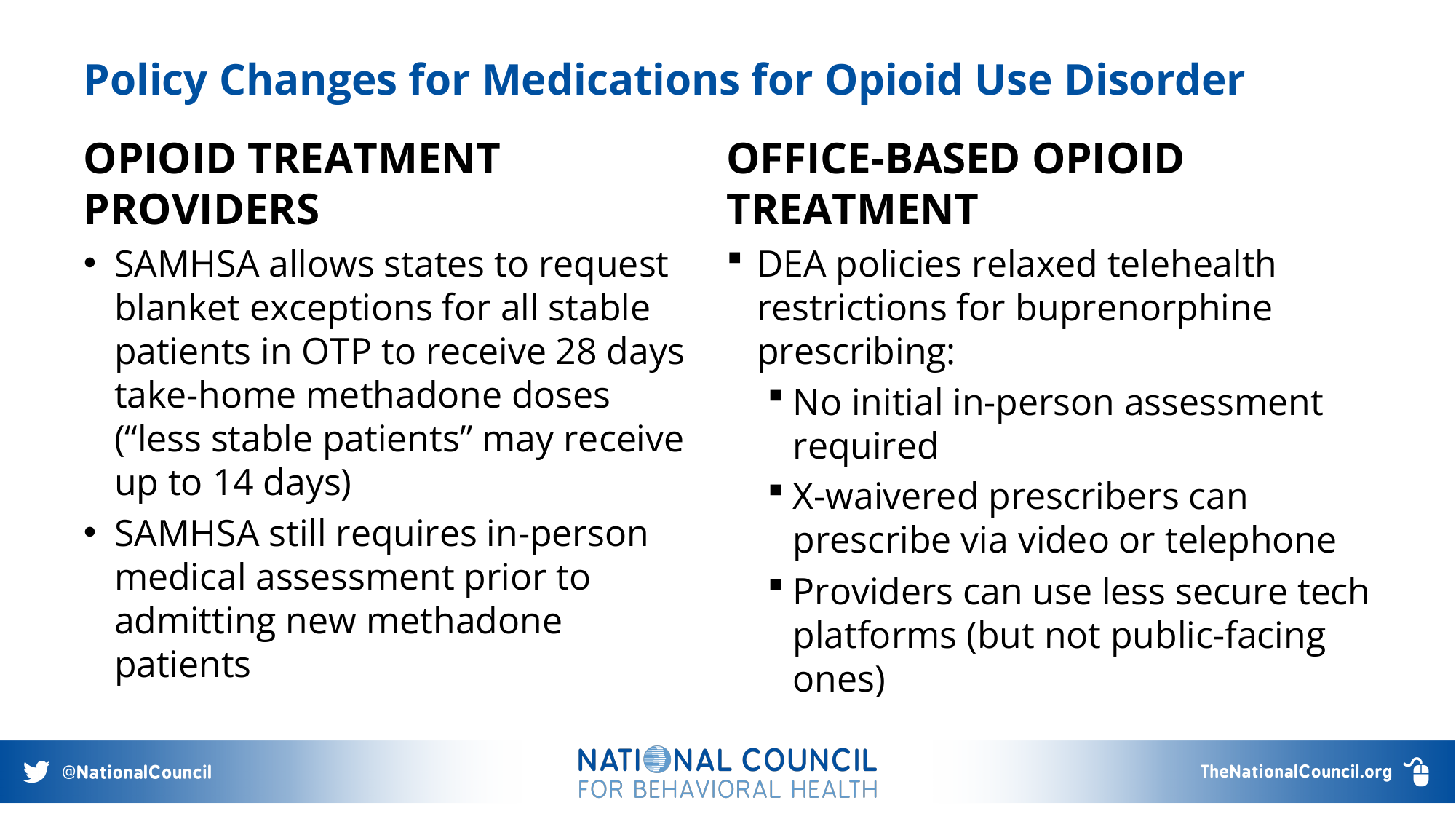

# Policy Changes for Medications for Opioid Use Disorder
OPIOID TREATMENT PROVIDERS
SAMHSA allows states to request blanket exceptions for all stable patients in OTP to receive 28 days take-home methadone doses (“less stable patients” may receive up to 14 days)
SAMHSA still requires in-person medical assessment prior to admitting new methadone patients

OFFICE-BASED OPIOID TREATMENT
DEA policies relaxed telehealth restrictions for buprenorphine prescribing:
No initial in-person assessment required
X-waivered prescribers can prescribe via video or telephone
Providers can use less secure tech platforms (but not public-facing ones)